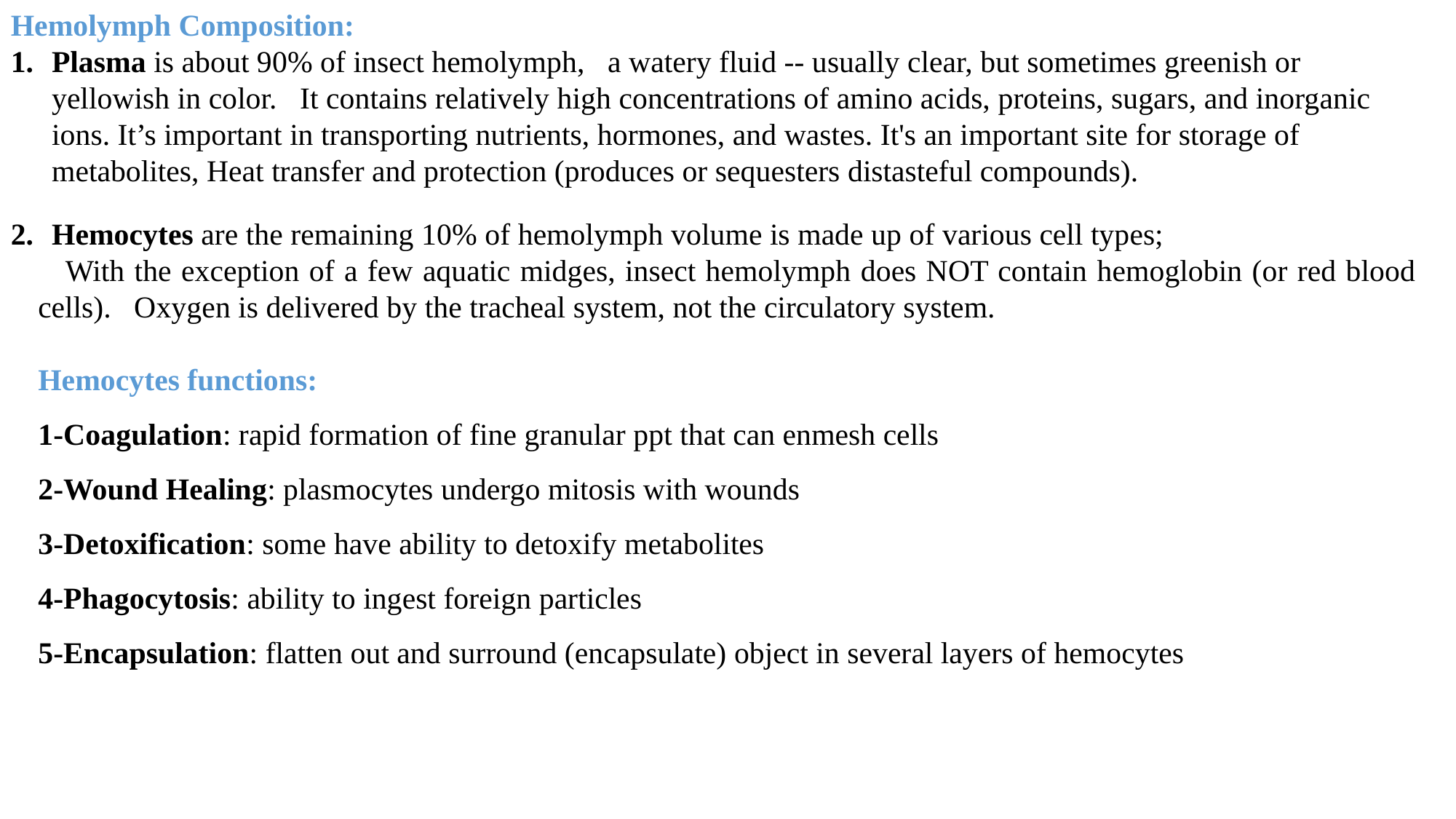

Hemolymph Composition:
Plasma is about 90% of insect hemolymph,   a watery fluid -- usually clear, but sometimes greenish or yellowish in color.   It contains relatively high concentrations of amino acids, proteins, sugars, and inorganic ions. It’s important in transporting nutrients, hormones, and wastes. It's an important site for storage of metabolites, Heat transfer and protection (produces or sequesters distasteful compounds).
Hemocytes are the remaining 10% of hemolymph volume is made up of various cell types;
With the exception of a few aquatic midges, insect hemolymph does NOT contain hemoglobin (or red blood cells).   Oxygen is delivered by the tracheal system, not the circulatory system.

Hemocytes functions:
1-Coagulation: rapid formation of fine granular ppt that can enmesh cells
2-Wound Healing: plasmocytes undergo mitosis with wounds
3-Detoxification: some have ability to detoxify metabolites
4-Phagocytosis: ability to ingest foreign particles
5-Encapsulation: flatten out and surround (encapsulate) object in several layers of hemocytes